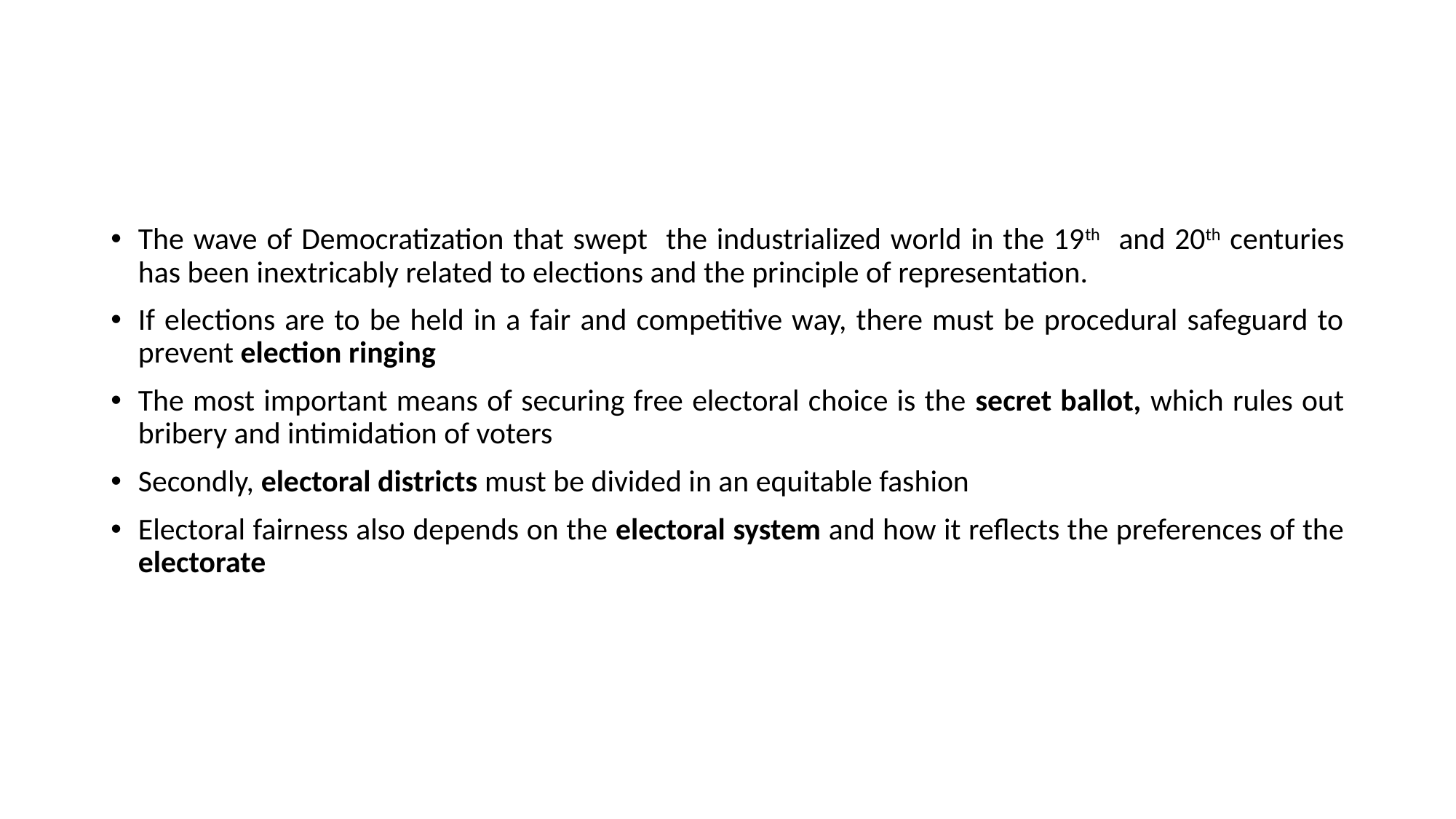

#
The wave of Democratization that swept  the industrialized world in the 19th  and 20th centuries has been inextricably related to elections and the principle of representation.
If elections are to be held in a fair and competitive way, there must be procedural safeguard to prevent election ringing
The most important means of securing free electoral choice is the secret ballot, which rules out bribery and intimidation of voters
Secondly, electoral districts must be divided in an equitable fashion
Electoral fairness also depends on the electoral system and how it reflects the preferences of the electorate